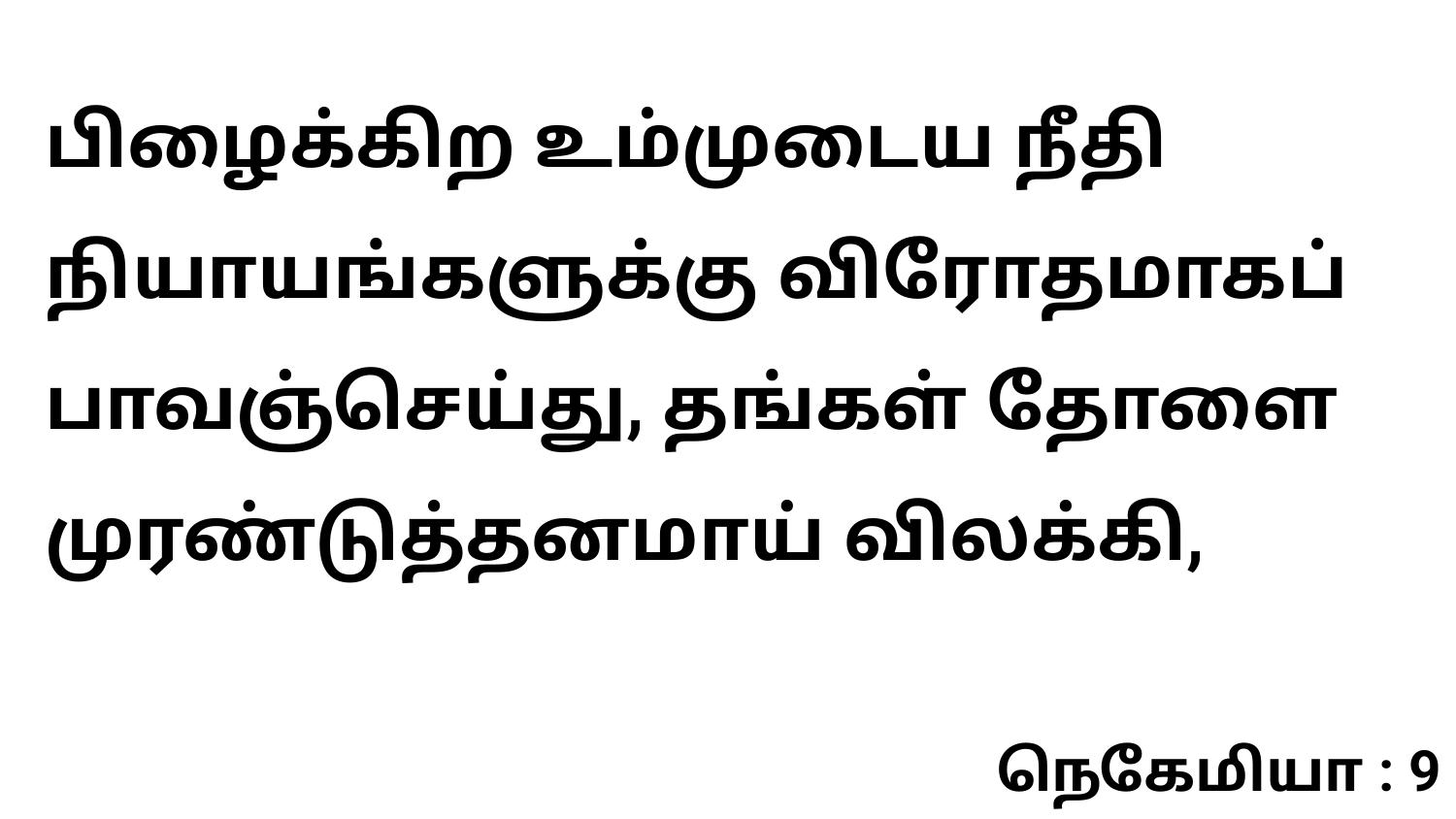

பிழைக்கிற உம்முடைய நீதி நியாயங்களுக்கு விரோதமாகப் பாவஞ்செய்து, தங்கள் தோளை முரண்டுத்தனமாய் விலக்கி,
நெகேமியா : 9